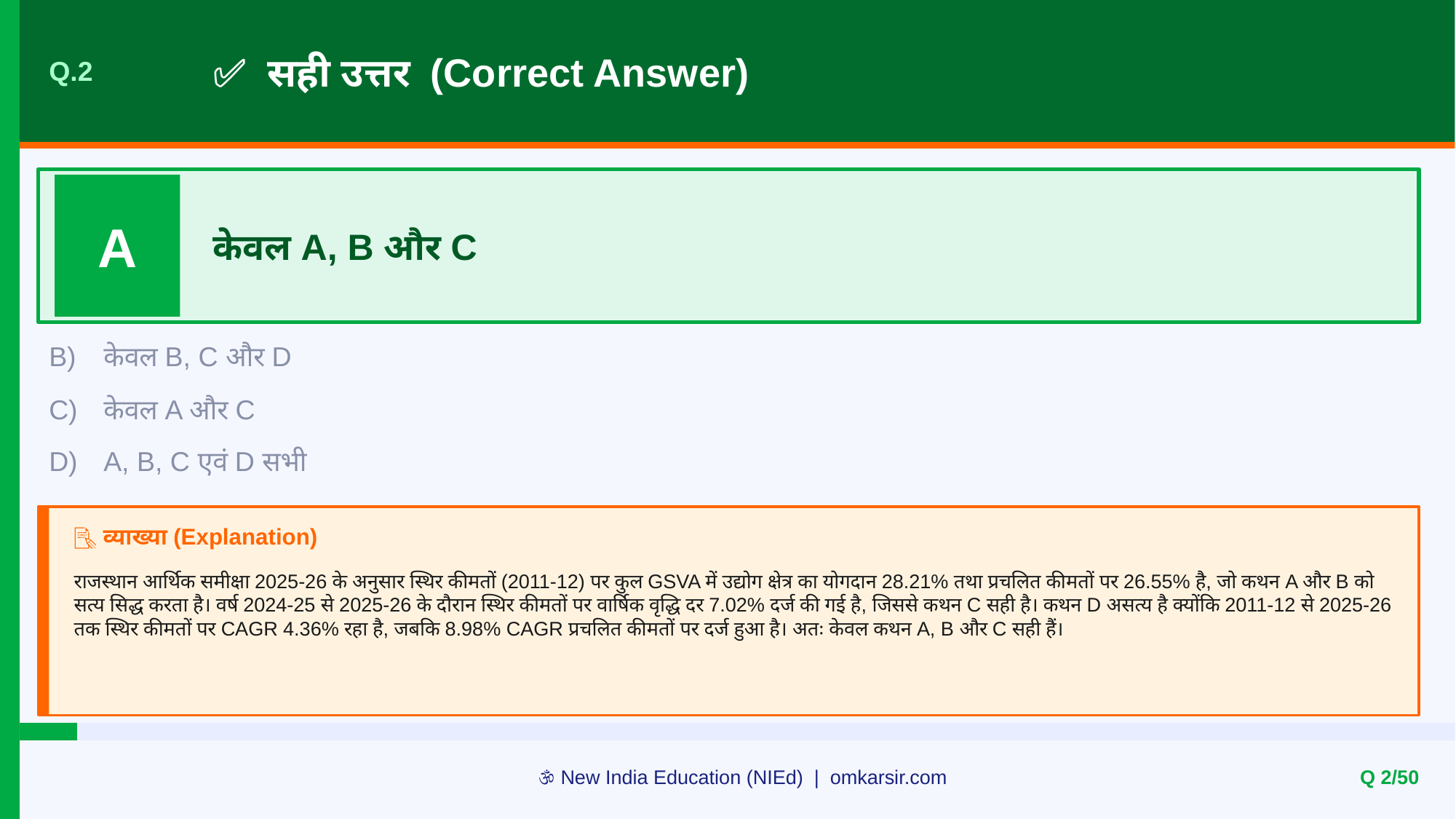

✅  सही उत्तर  (Correct Answer)
Q.2

A
केवल A, B और C
B)
केवल B, C और D
C)
केवल A और C
D)
A, B, C एवं D सभी

📝 व्याख्या (Explanation)
राजस्थान आर्थिक समीक्षा 2025-26 के अनुसार स्थिर कीमतों (2011-12) पर कुल GSVA में उद्योग क्षेत्र का योगदान 28.21% तथा प्रचलित कीमतों पर 26.55% है, जो कथन A और B को सत्य सिद्ध करता है। वर्ष 2024-25 से 2025-26 के दौरान स्थिर कीमतों पर वार्षिक वृद्धि दर 7.02% दर्ज की गई है, जिससे कथन C सही है। कथन D असत्य है क्योंकि 2011-12 से 2025-26 तक स्थिर कीमतों पर CAGR 4.36% रहा है, जबकि 8.98% CAGR प्रचलित कीमतों पर दर्ज हुआ है। अतः केवल कथन A, B और C सही हैं।

🕉️ New India Education (NIEd)  |  omkarsir.com
Q 2/50